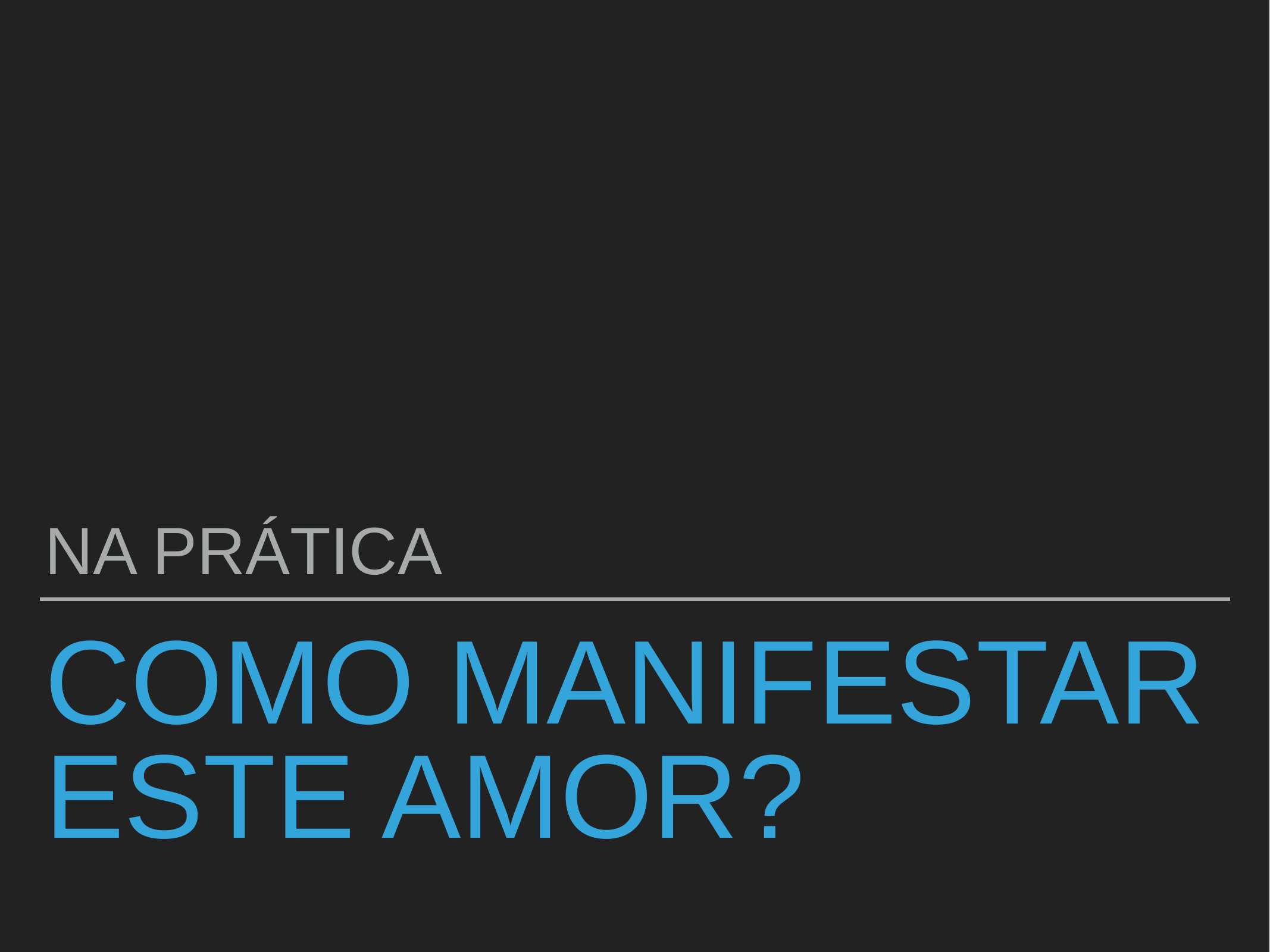

NA PRÁTICA
# COMO MANIFESTAR ESTE AMOR?